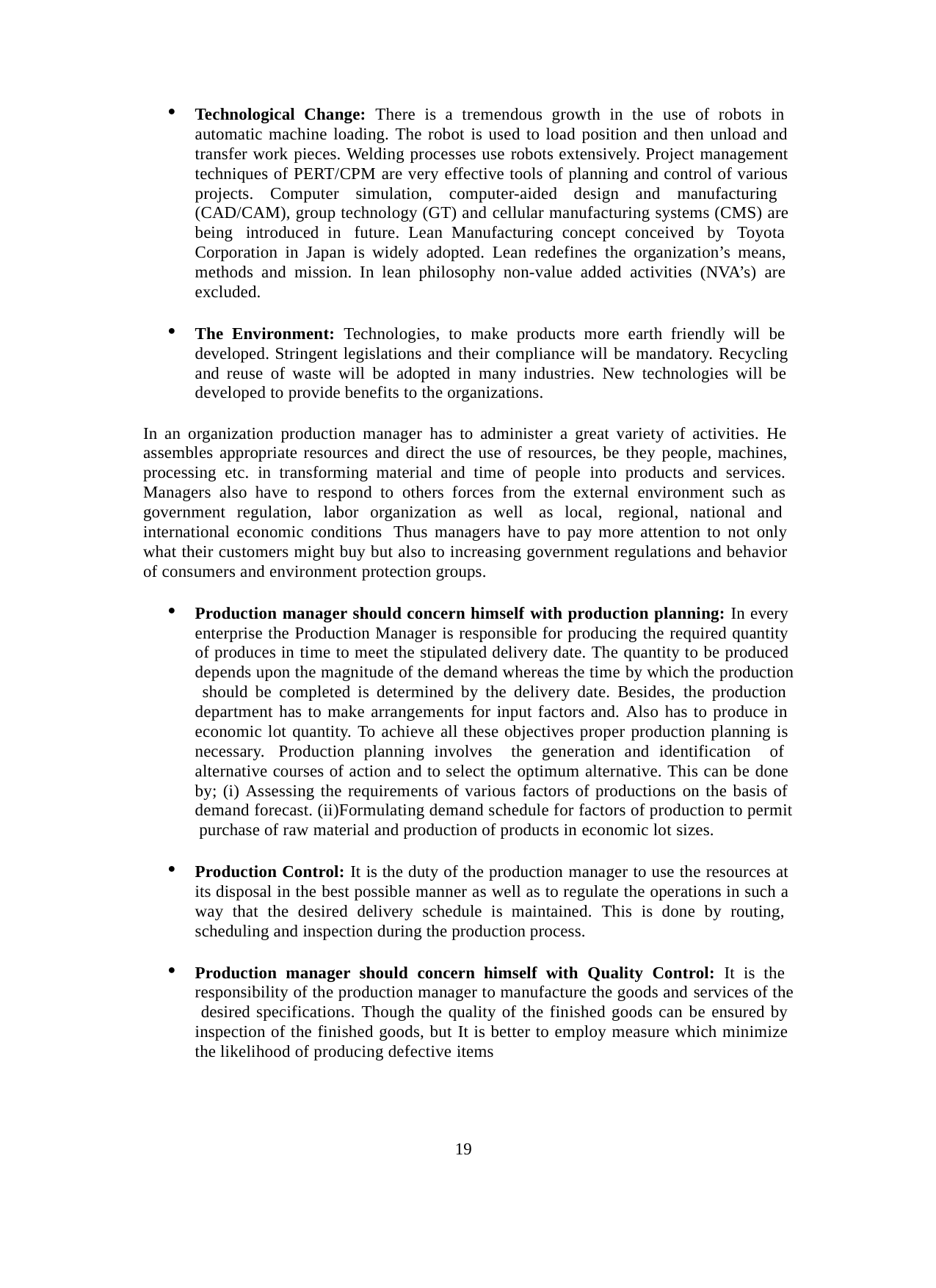

Technological Change: There is a tremendous growth in the use of robots in  automatic machine loading. The robot is used to load position and then unload and  transfer work pieces. Welding processes use robots extensively. Project management  techniques of PERT/CPM are very effective tools of planning and control of various  projects. Computer simulation, computer-aided design and manufacturing  (CAD/CAM), group technology (GT) and cellular manufacturing systems (CMS) are  being introduced in future. Lean Manufacturing concept conceived by Toyota  Corporation in Japan is widely adopted. Lean redefines the organization’s means,  methods and mission. In lean philosophy non-value added activities (NVA’s) are  excluded.

The Environment: Technologies, to make products more earth friendly will be  developed. Stringent legislations and their compliance will be mandatory. Recycling  and reuse of waste will be adopted in many industries. New technologies will be  developed to provide benefits to the organizations.

In an organization production manager has to administer a great variety of activities. He  assembles appropriate resources and direct the use of resources, be they people, machines,  processing etc. in transforming material and time of people into products and services.  Managers also have to respond to others forces from the external environment such as  government regulation, labor organization as well as local, regional, national and  international economic conditions Thus managers have to pay more attention to not only  what their customers might buy but also to increasing government regulations and behavior  of consumers and environment protection groups.

Production manager should concern himself with production planning: In every  enterprise the Production Manager is responsible for producing the required quantity  of produces in time to meet the stipulated delivery date. The quantity to be produced  depends upon the magnitude of the demand whereas the time by which the production  should be completed is determined by the delivery date. Besides, the production  department has to make arrangements for input factors and. Also has to produce in  economic lot quantity. To achieve all these objectives proper production planning is  necessary. Production planning involves  the generation and identification  of  alternative courses of action and to select the optimum alternative. This can be done  by; (i) Assessing the requirements of various factors of productions on the basis of  demand forecast. (ii)Formulating demand schedule for factors of production to permit  purchase of raw material and production of products in economic lot sizes.

Production Control: It is the duty of the production manager to use the resources at  its disposal in the best possible manner as well as to regulate the operations in such a  way that the desired delivery schedule is maintained. This is done by routing,  scheduling and inspection during the production process.

Production manager should concern himself with Quality Control: It is the  responsibility of the production manager to manufacture the goods and services of the  desired specifications. Though the quality of the finished goods can be ensured by  inspection of the finished goods, but It is better to employ measure which minimize  the likelihood of producing defective items
19